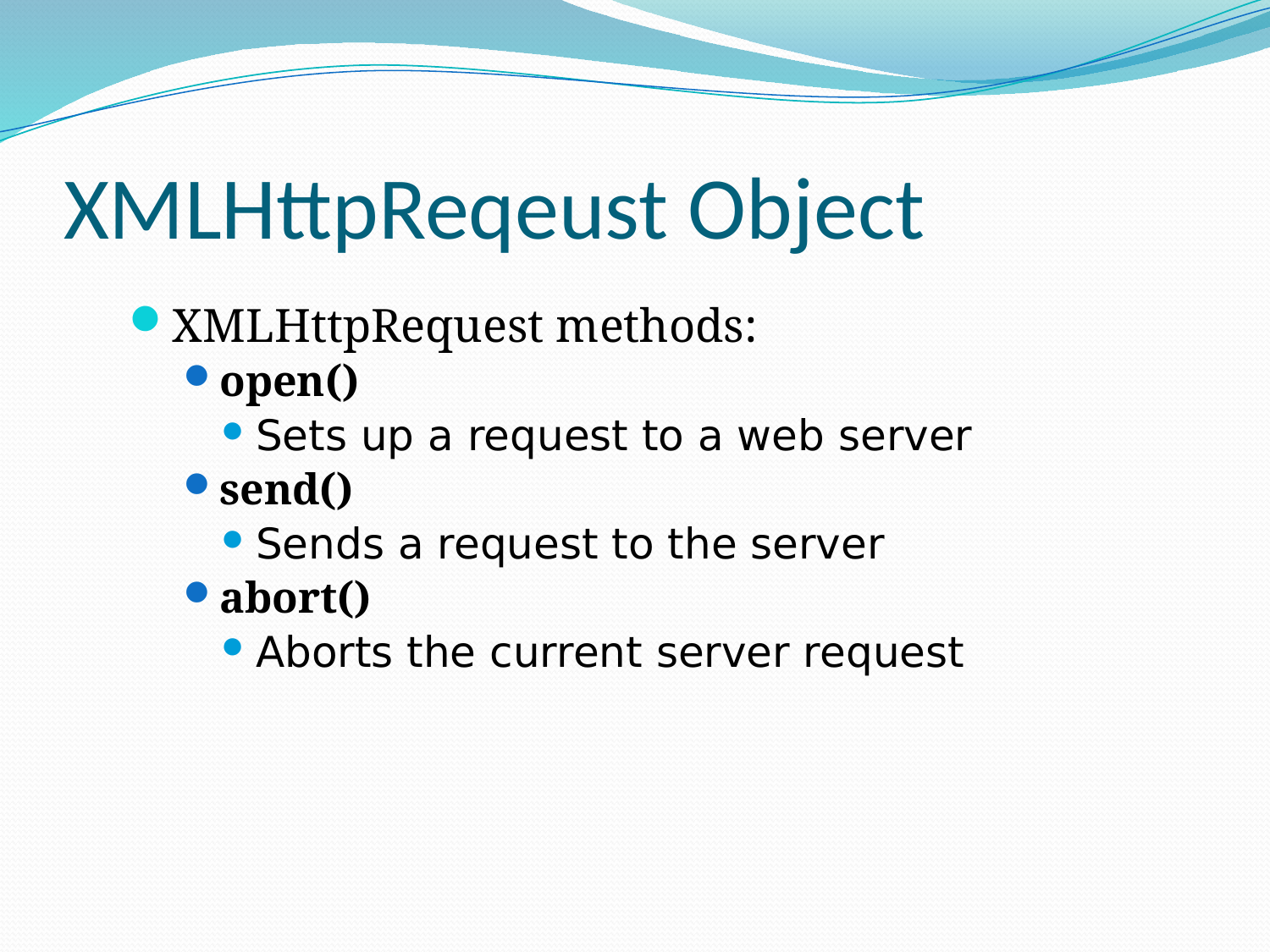

# XMLHttpReqeust Object
XMLHttpRequest methods:
open()
Sets up a request to a web server
send()
Sends a request to the server
abort()
Aborts the current server request